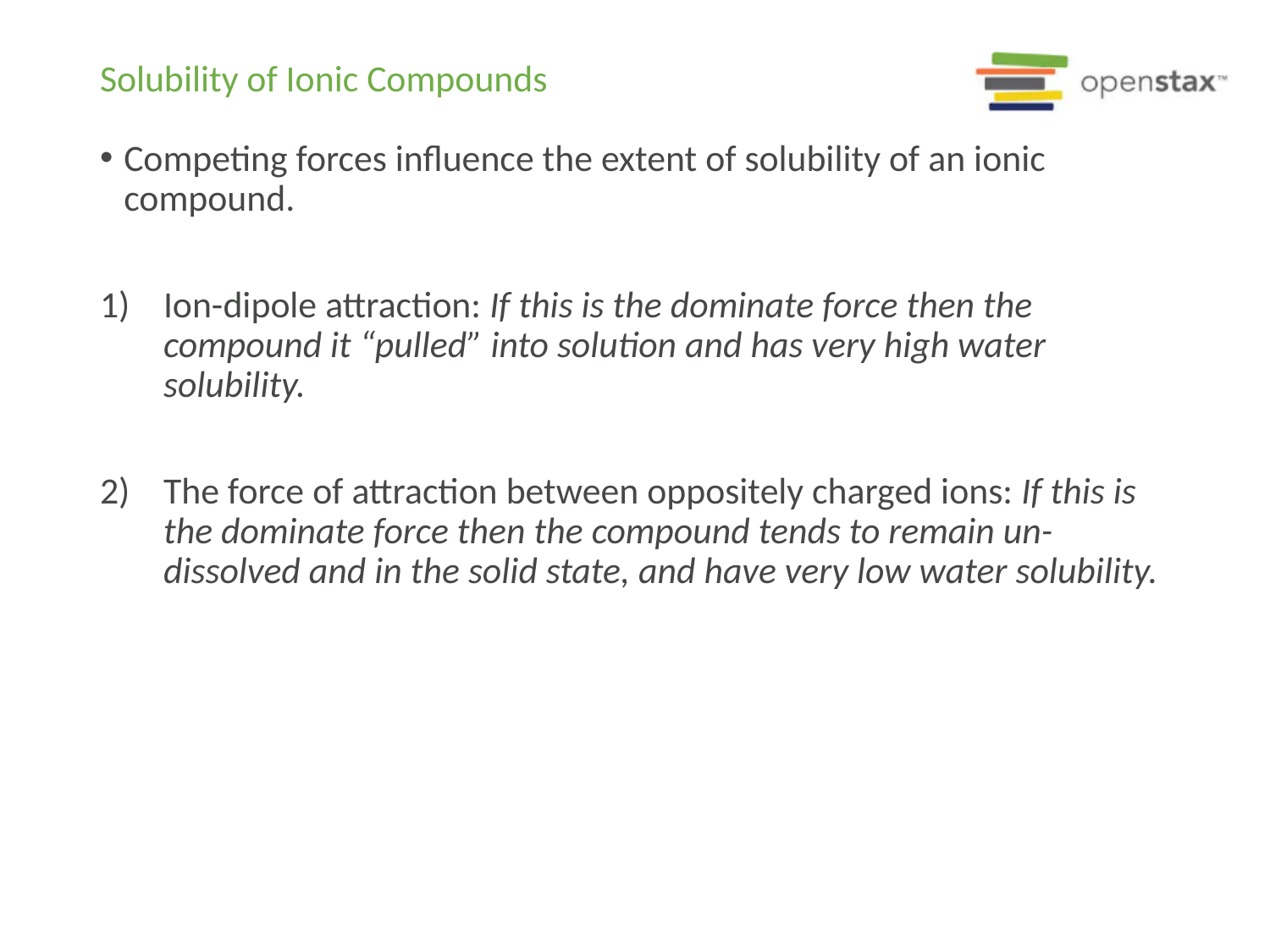

# Solubility of Ionic Compounds
Competing forces influence the extent of solubility of an ionic compound.

Ion-dipole attraction: If this is the dominate force then the compound it “pulled” into solution and has very high water solubility.

The force of attraction between oppositely charged ions: If this is the dominate force then the compound tends to remain un-dissolved and in the solid state, and have very low water solubility.